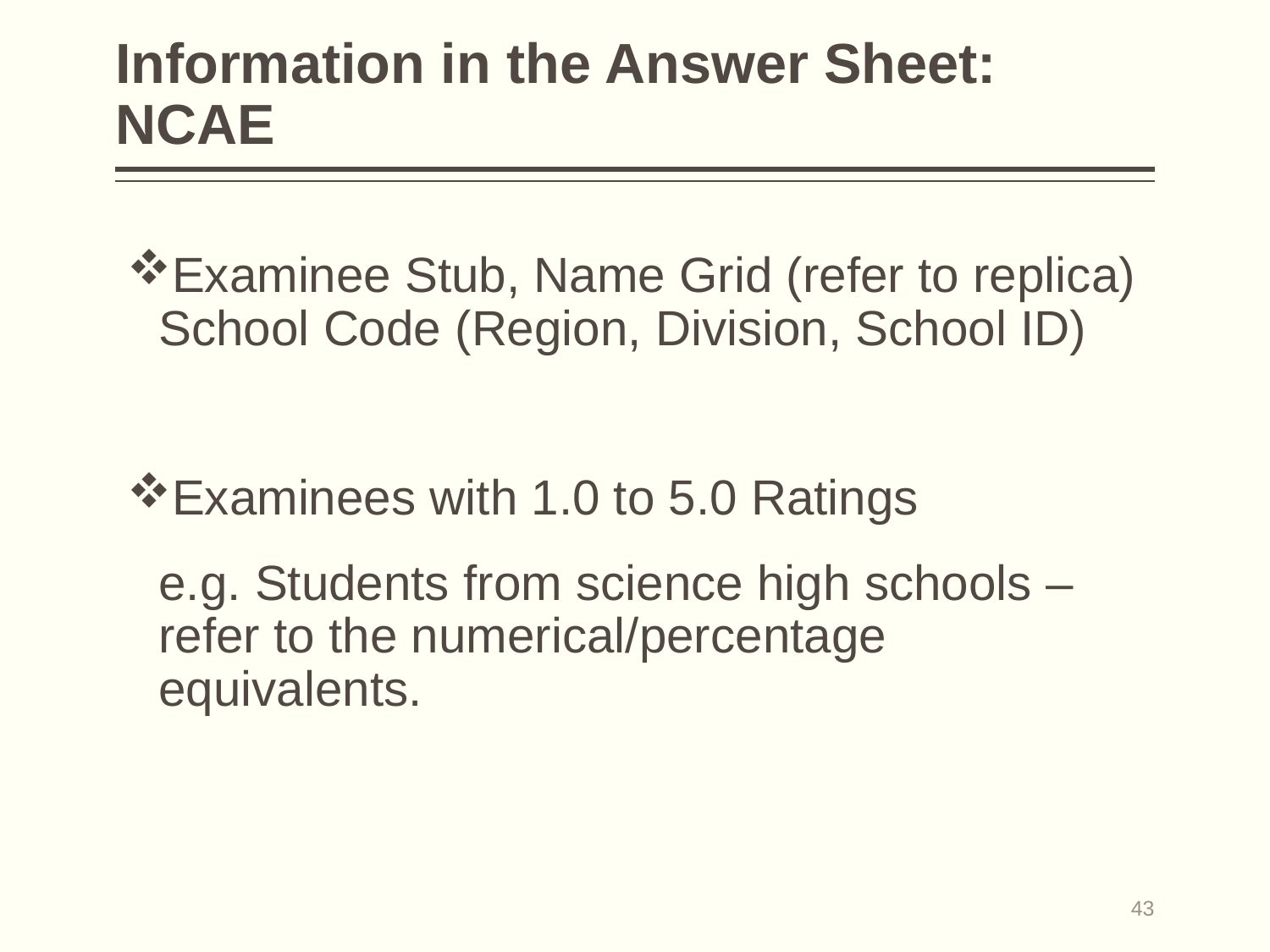

# Information in the Answer Sheet: NCAE
Examinee Stub, Name Grid (refer to replica) School Code (Region, Division, School ID)

Examinees with 1.0 to 5.0 Ratings
	e.g. Students from science high schools – refer to the numerical/percentage equivalents.
43